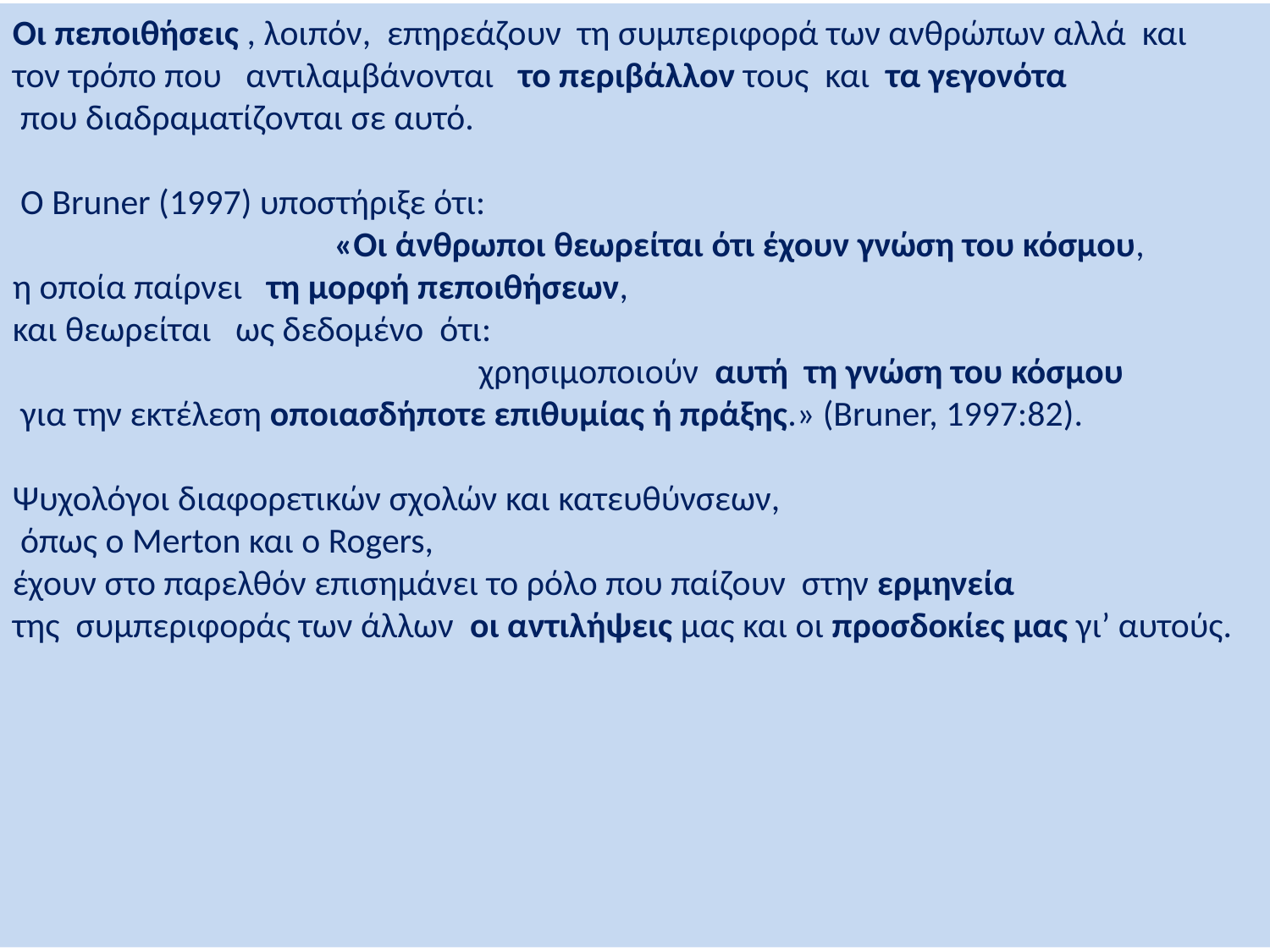

Οι πεποιθήσεις , λοιπόν,  επηρεάζουν  τη συμπεριφορά των ανθρώπων αλλά  και
τον τρόπο που   αντιλαμβάνονται   το περιβάλλον τους  και  τα γεγονότα
 που διαδραματίζονται σε αυτό.

 Ο Bruner (1997) υποστήριξε ότι:
                                        «Οι άνθρωποι θεωρείται ότι έχουν γνώση του κόσμου,
η οποία παίρνει   τη μορφή πεποιθήσεων,
και θεωρείται   ως δεδομένο  ότι:
                                                          χρησιμοποιούν  αυτή  τη γνώση του κόσμου
 για την εκτέλεση οποιασδήποτε επιθυμίας ή πράξης.» (Bruner, 1997:82).

Ψυχολόγοι διαφορετικών σχολών και κατευθύνσεων,
 όπως ο Merton και ο Rogers,
έχουν στο παρελθόν επισημάνει το ρόλο που παίζουν  στην ερμηνεία
της  συμπεριφοράς των άλλων  οι αντιλήψεις μας και οι προσδοκίες μας γι’ αυτούς.